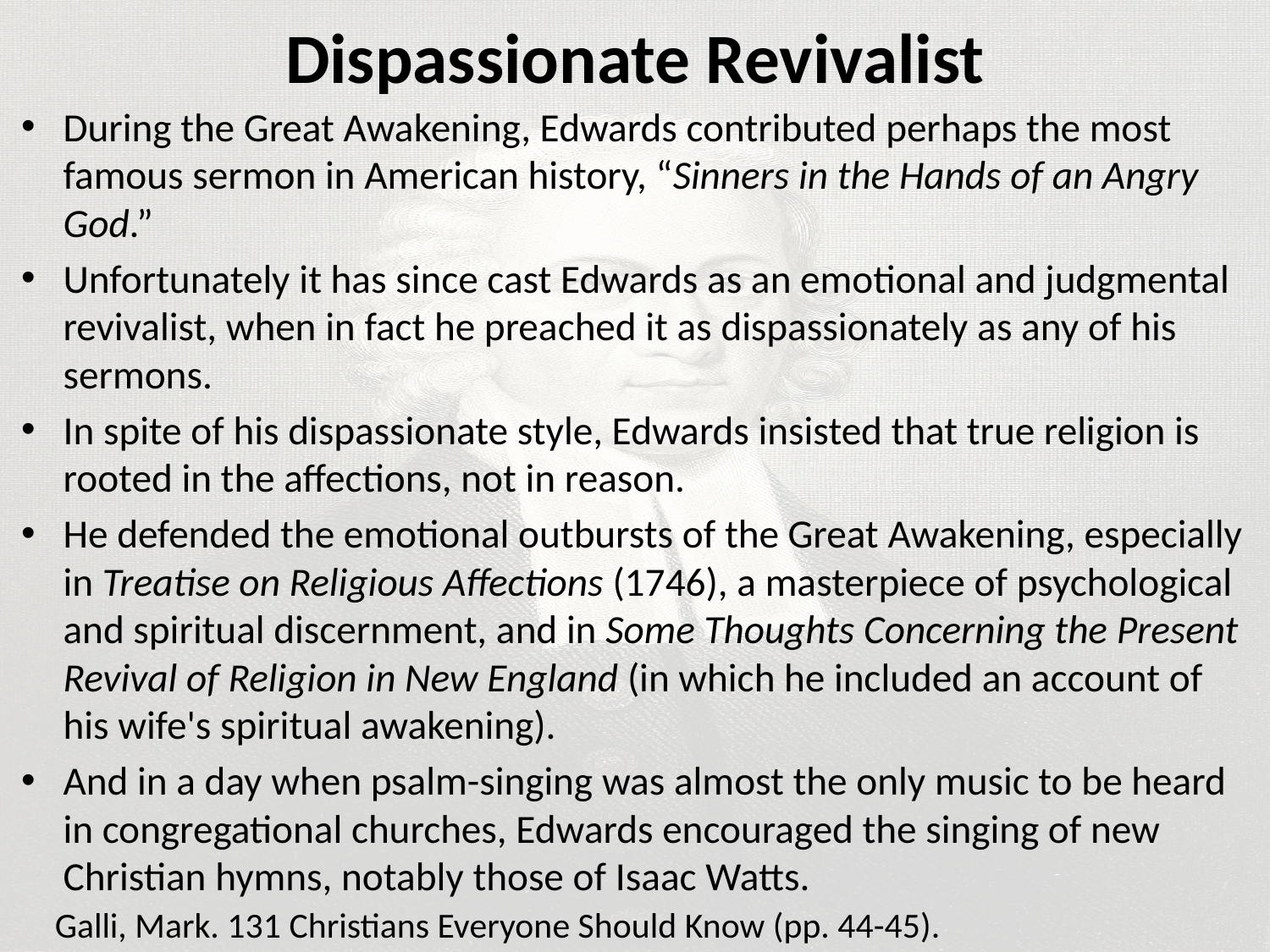

# Dispassionate Revivalist
During the Great Awakening, Edwards contributed perhaps the most famous sermon in American history, “Sinners in the Hands of an Angry God.”
Unfortunately it has since cast Edwards as an emotional and judgmental revivalist, when in fact he preached it as dispassionately as any of his sermons.
In spite of his dispassionate style, Edwards insisted that true religion is rooted in the affections, not in reason.
He defended the emotional outbursts of the Great Awakening, especially in Treatise on Religious Affections (1746), a masterpiece of psychological and spiritual discernment, and in Some Thoughts Concerning the Present Revival of Religion in New England (in which he included an account of his wife's spiritual awakening).
And in a day when psalm-singing was almost the only music to be heard in congregational churches, Edwards encouraged the singing of new Christian hymns, notably those of Isaac Watts.
Galli, Mark. 131 Christians Everyone Should Know (pp. 44-45).